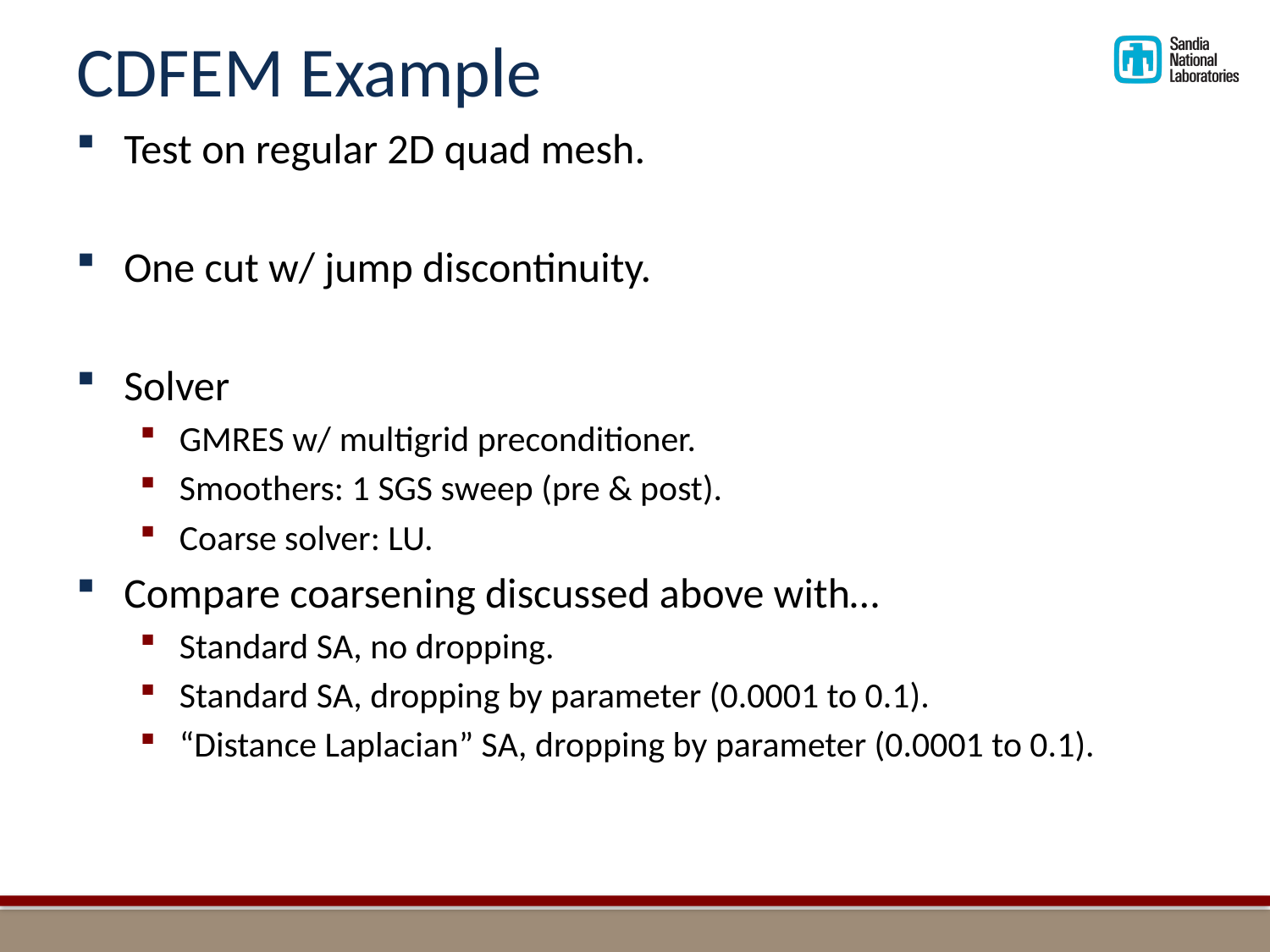

# CDFEM Example
Test on regular 2D quad mesh.

One cut w/ jump discontinuity.

Solver
GMRES w/ multigrid preconditioner.
Smoothers: 1 SGS sweep (pre & post).
Coarse solver: LU.
Compare coarsening discussed above with…
Standard SA, no dropping.
Standard SA, dropping by parameter (0.0001 to 0.1).
“Distance Laplacian” SA, dropping by parameter (0.0001 to 0.1).